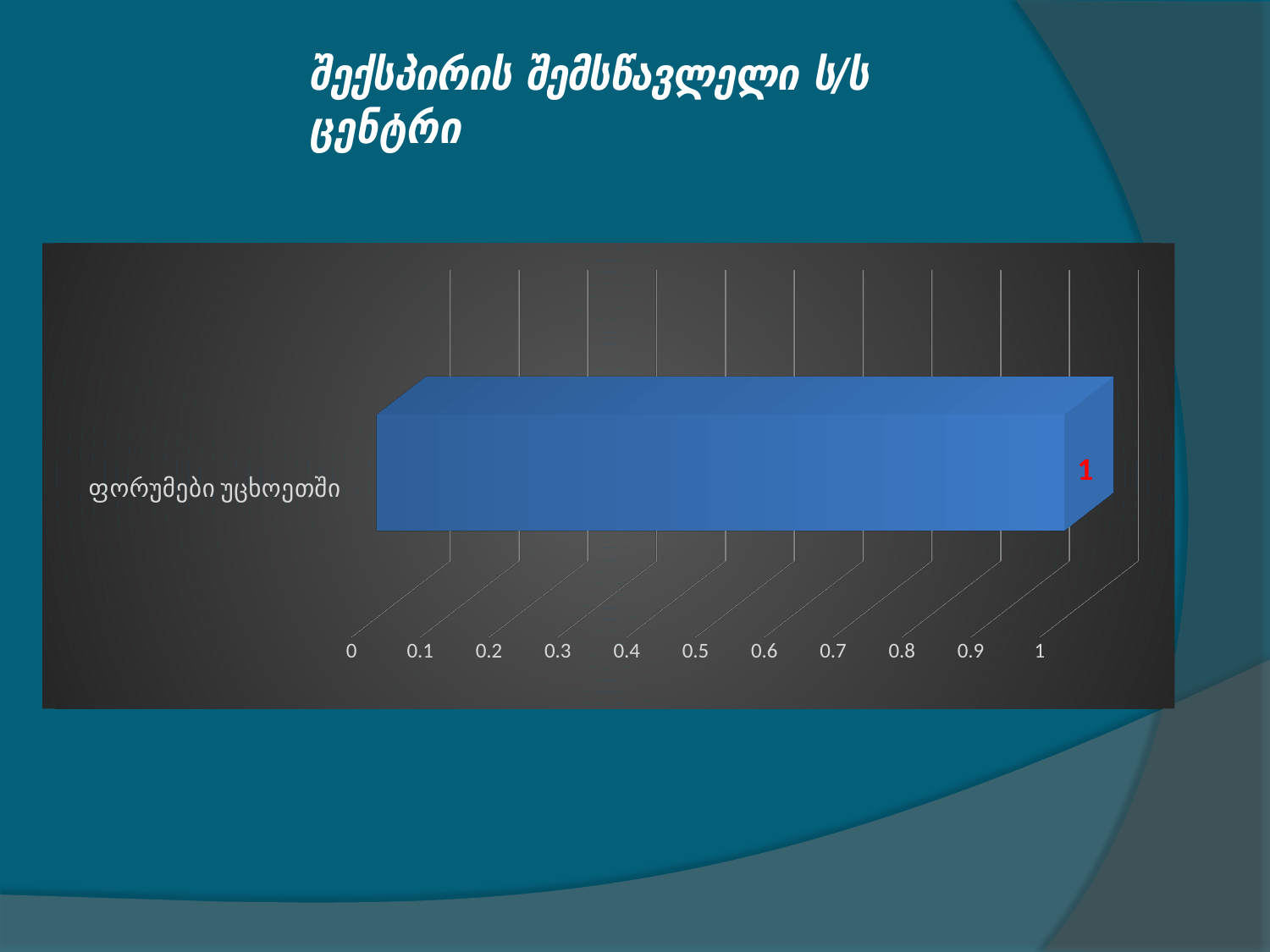

# შექსპირის შემსწავლელი ს/ს ცენტრი

[unsupported chart]